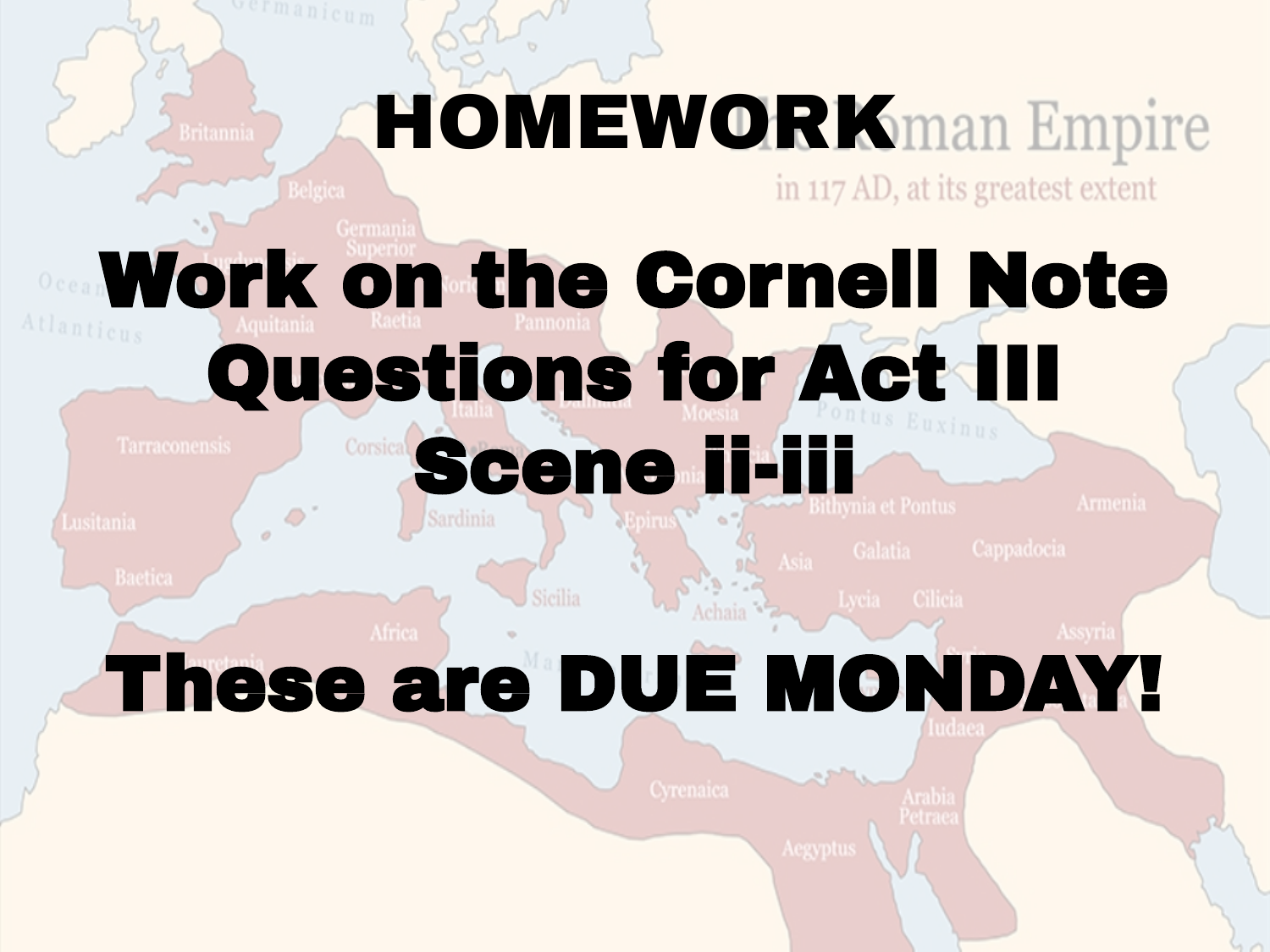

# HOMEWORK
Work on the Cornell Note Questions for Act III Scene ii-iii

These are DUE MONDAY!